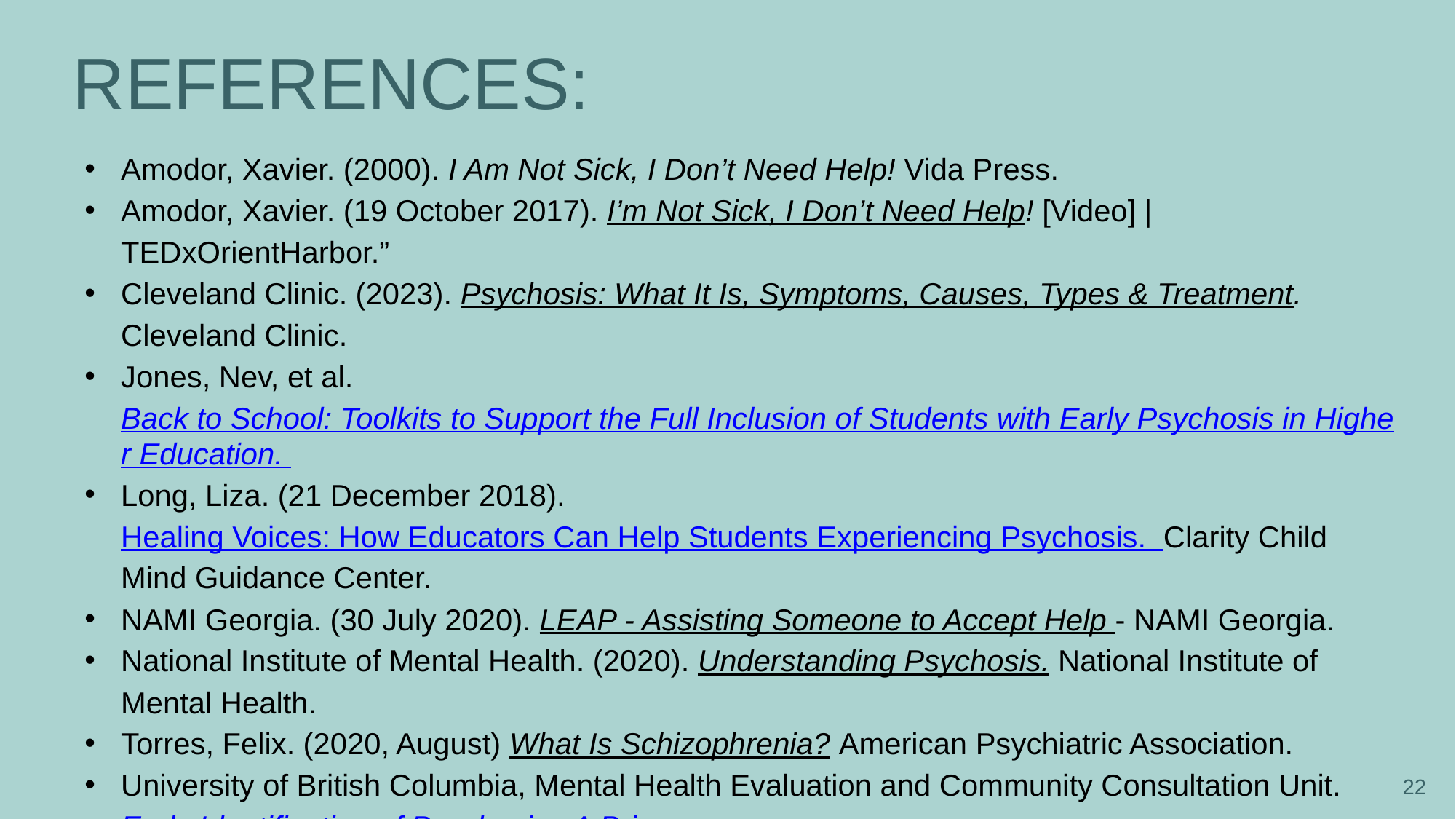

REFERENCES:
Amodor, Xavier. (2000). I Am Not Sick, I Don’t Need Help! Vida Press.
Amodor, Xavier. (19 October 2017). I’m Not Sick, I Don’t Need Help! [Video] | TEDxOrientHarbor.”
Cleveland Clinic. (2023). Psychosis: What It Is, Symptoms, Causes, Types & Treatment. Cleveland Clinic.
Jones, Nev, et al. Back to School: Toolkits to Support the Full Inclusion of Students with Early Psychosis in Higher Education.
Long, Liza. (21 December 2018). Healing Voices: How Educators Can Help Students Experiencing Psychosis.  Clarity Child Mind Guidance Center.
NAMI Georgia. (30 July 2020). LEAP - Assisting Someone to Accept Help - NAMI Georgia.
National Institute of Mental Health. (2020). Understanding Psychosis. National Institute of Mental Health.
Torres, Felix. (2020, August) What Is Schizophrenia? American Psychiatric Association.
University of British Columbia, Mental Health Evaluation and Community Consultation Unit. Early Identification of Psychosis , A Primer.

22